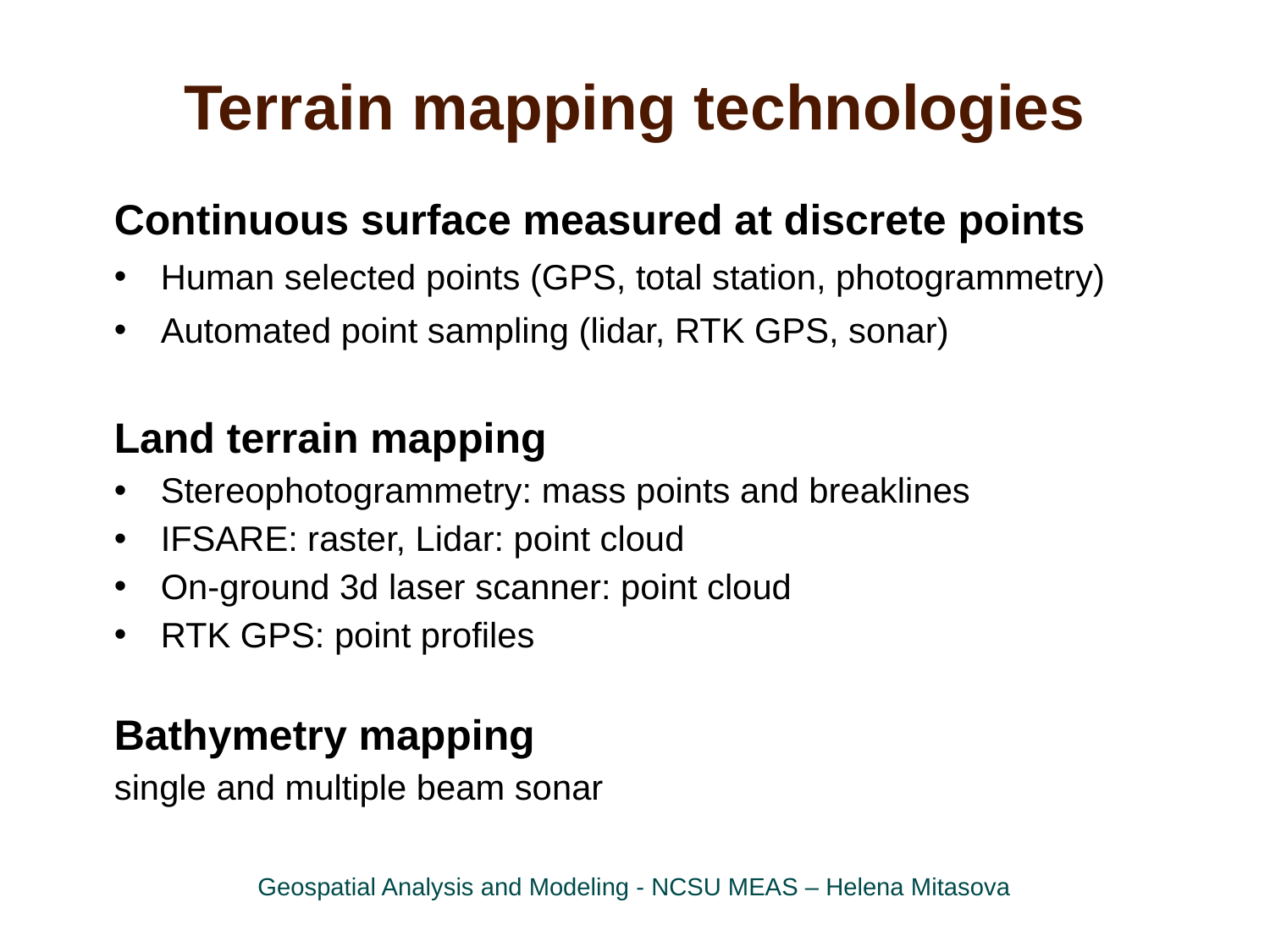

Terrain mapping technologies
Continuous surface measured at discrete points
Human selected points (GPS, total station, photogrammetry)
Automated point sampling (lidar, RTK GPS, sonar)

Land terrain mapping
Stereophotogrammetry: mass points and breaklines
IFSARE: raster, Lidar: point cloud
On-ground 3d laser scanner: point cloud
RTK GPS: point profiles

Bathymetry mapping
single and multiple beam sonar

Geospatial Analysis and Modeling - NCSU MEAS – Helena Mitasova